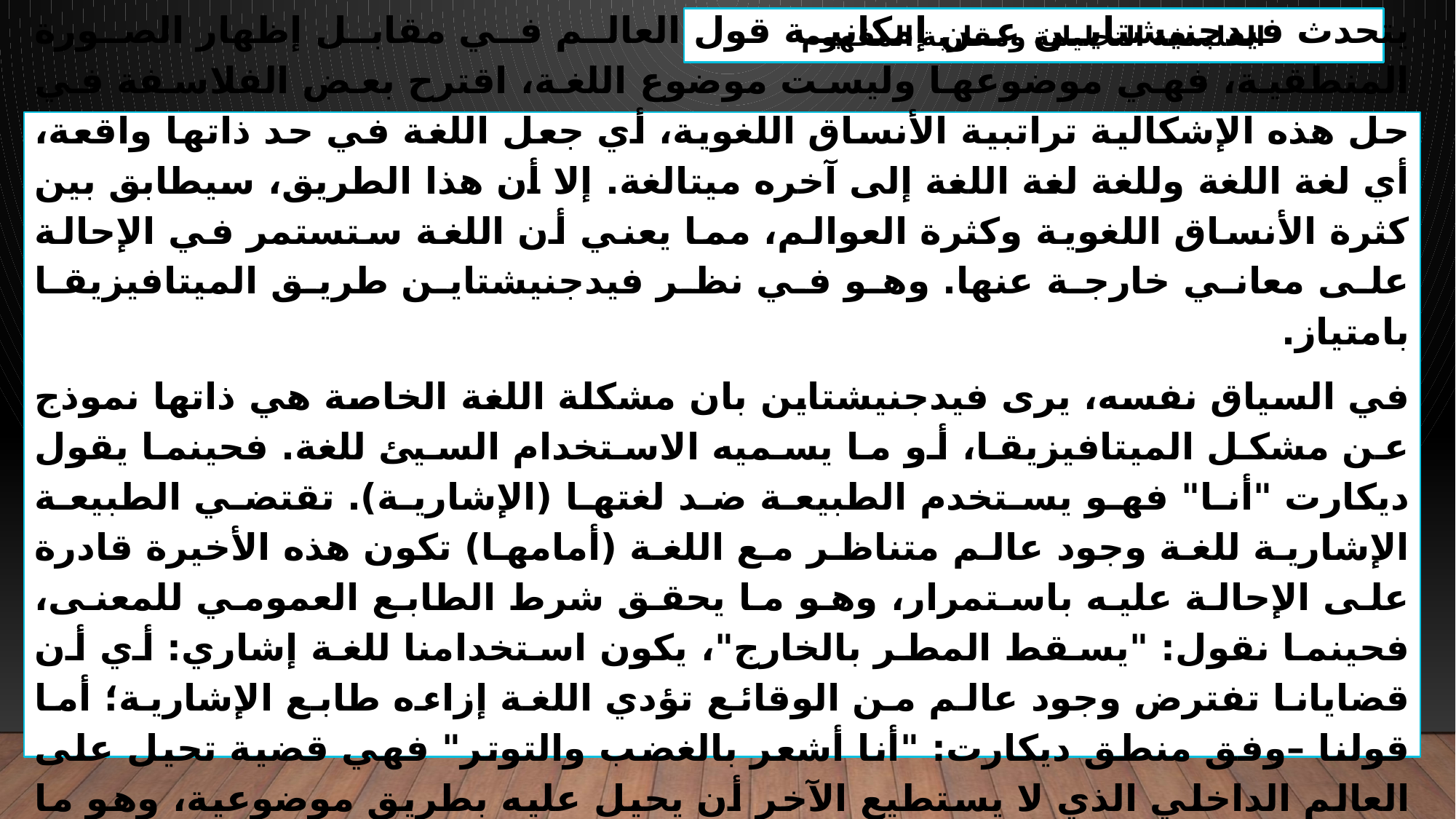

الفلسفة التحليلية ومقاربة المفهوم
يتحدث فيدجنيشتاين عن إمكانية قول العالم في مقابل إظهار الصورة المنطقية، فهي موضوعها وليست موضوع اللغة، اقترح بعض الفلاسفة في حل هذه الإشكالية تراتبية الأنساق اللغوية، أي جعل اللغة في حد ذاتها واقعة، أي لغة اللغة وللغة لغة اللغة إلى آخره ميتالغة. إلا أن هذا الطريق، سيطابق بين كثرة الأنساق اللغوية وكثرة العوالم، مما يعني أن اللغة ستستمر في الإحالة على معاني خارجة عنها. وهو في نظر فيدجنيشتاين طريق الميتافيزيقا بامتياز.
في السياق نفسه، يرى فيدجنيشتاين بان مشكلة اللغة الخاصة هي ذاتها نموذج عن مشكل الميتافيزيقا، أو ما يسميه الاستخدام السيئ للغة. فحينما يقول ديكارت "أنا" فهو يستخدم الطبيعة ضد لغتها (الإشارية). تقتضي الطبيعة الإشارية للغة وجود عالم متناظر مع اللغة (أمامها) تكون هذه الأخيرة قادرة على الإحالة عليه باستمرار، وهو ما يحقق شرط الطابع العمومي للمعنى، فحينما نقول: "يسقط المطر بالخارج"، يكون استخدامنا للغة إشاري: أي أن قضايانا تفترض وجود عالم من الوقائع تؤدي اللغة إزاءه طابع الإشارية؛ أما قولنا –وفق منطق ديكارت: "أنا أشعر بالغضب والتوتر" فهي قضية تحيل على العالم الداخلي الذي لا يستطيع الآخر أن يحيل عليه بطريق موضوعية، وهو ما يسميه فيدجنيشتاين un langage privé/اللغة الخاصة.